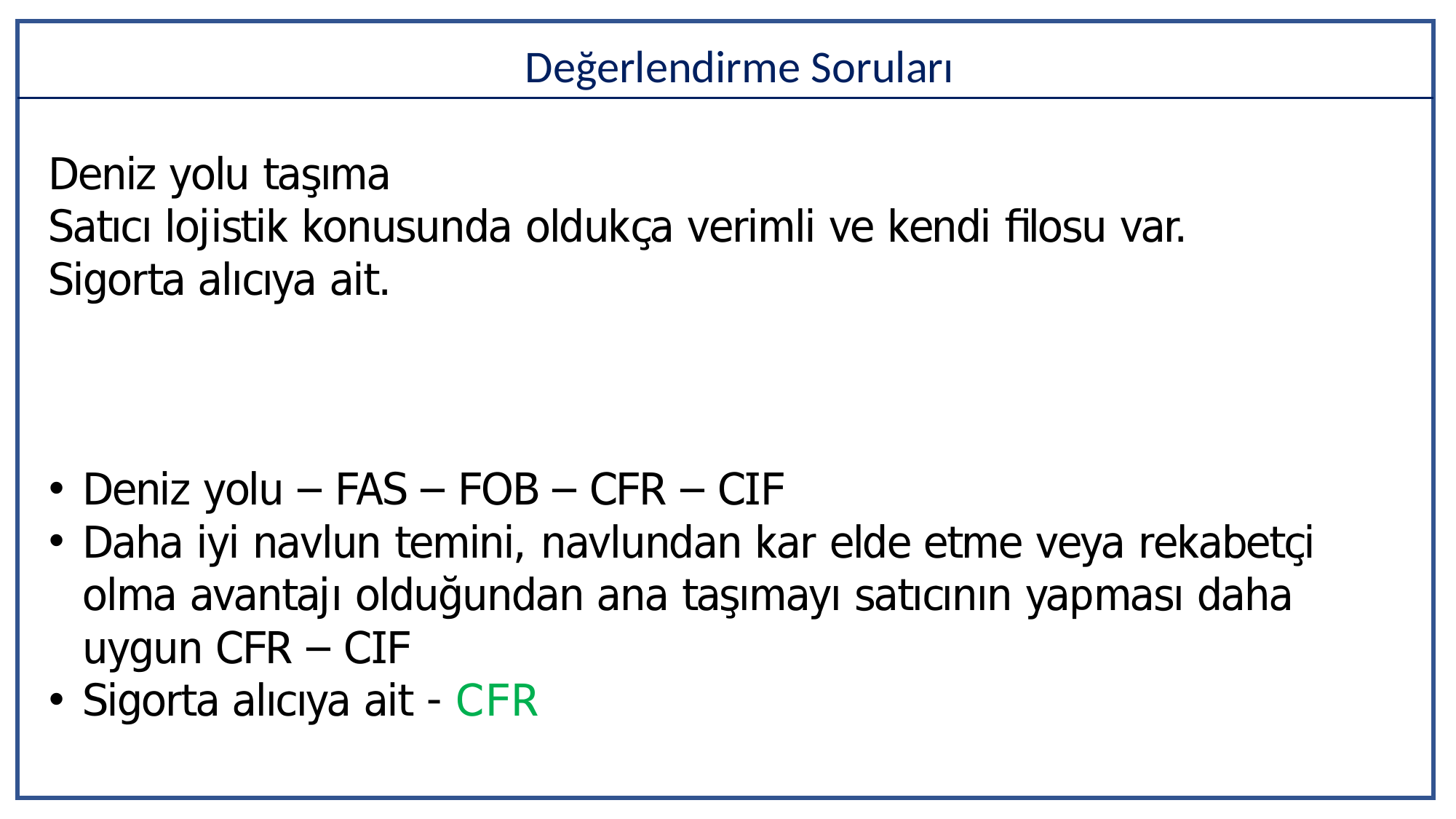

# Değerlendirme Soruları
Deniz yolu taşıma
Satıcı lojistik konusunda oldukça verimli ve kendi filosu var.
Sigorta alıcıya ait.

Deniz yolu – FAS – FOB – CFR – CIF
Daha iyi navlun temini, navlundan kar elde etme veya rekabetçi olma avantajı olduğundan ana taşımayı satıcının yapması daha uygun CFR – CIF
Sigorta alıcıya ait - CFR